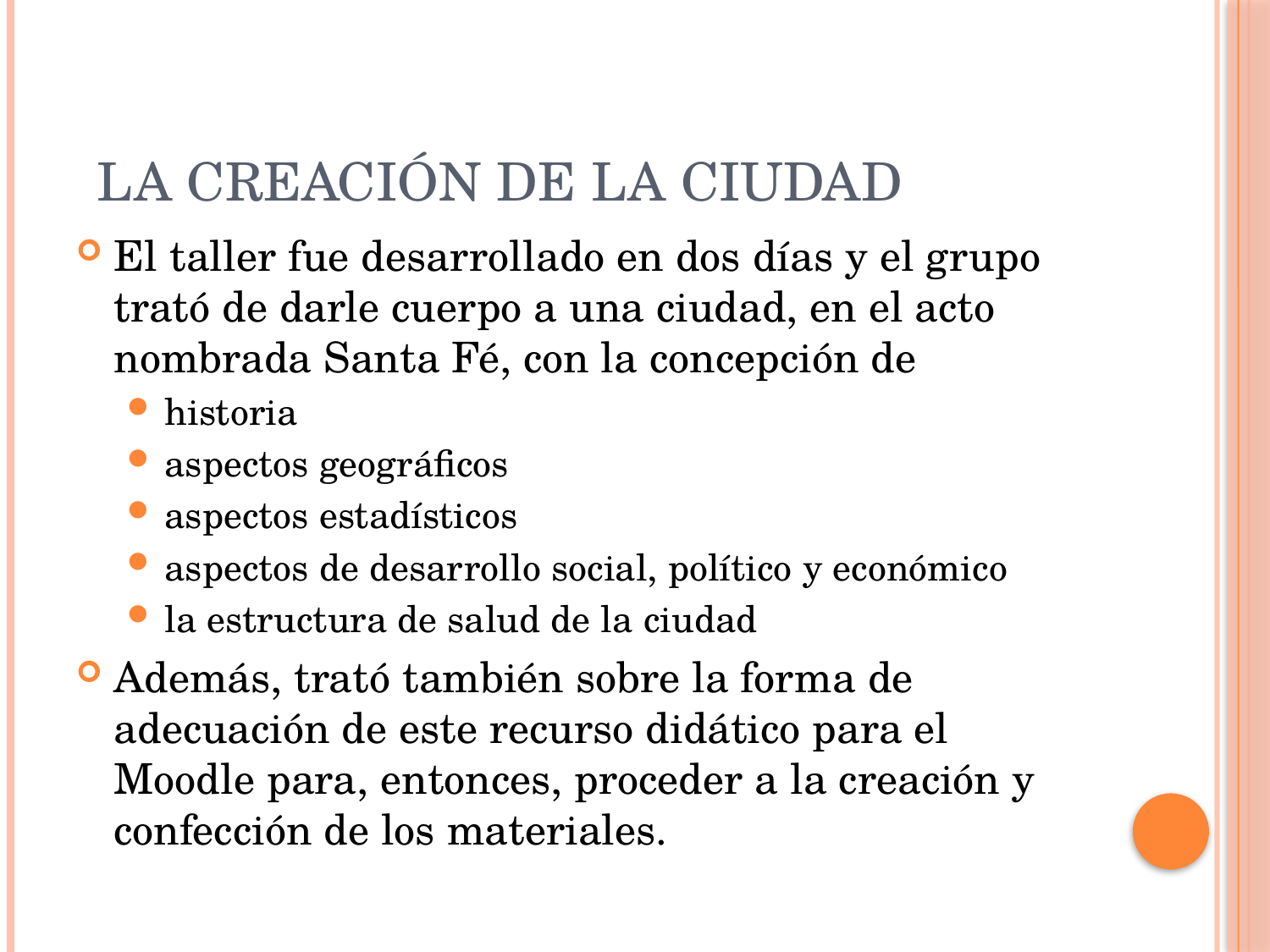

La Creación de la Ciudad
El taller fue desarrollado en dos días y el grupo trató de darle cuerpo a una ciudad, en el acto nombrada Santa Fé, con la concepción de
historia
aspectos geográficos
aspectos estadísticos
aspectos de desarrollo social, político y económico
la estructura de salud de la ciudad
Además, trató también sobre la forma de adecuación de este recurso didático para el Moodle para, entonces, proceder a la creación y confección de los materiales.